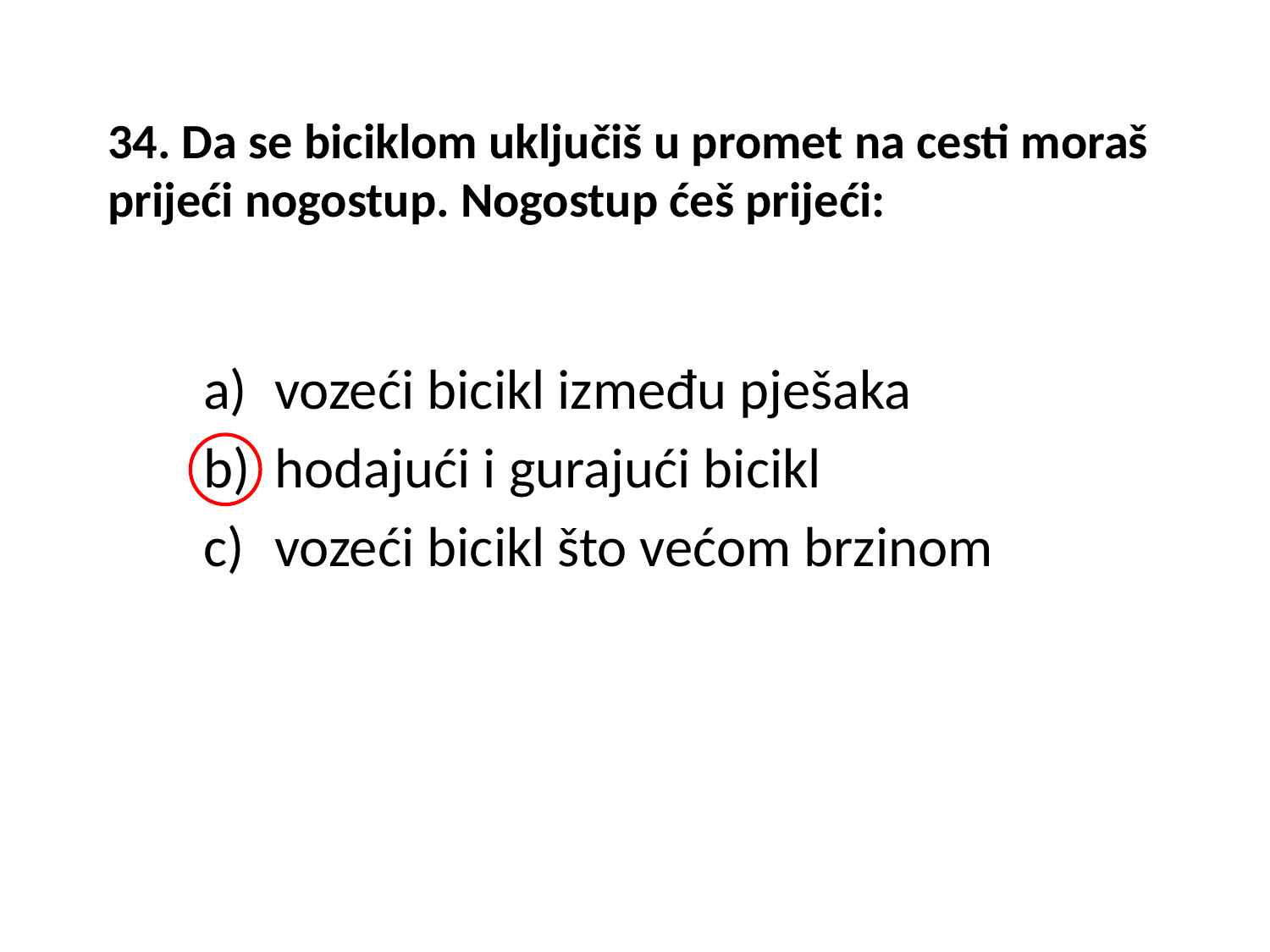

# 34. Da se biciklom uključiš u promet na cesti moraš prijeći nogostup. Nogostup ćeš prijeći:
vozeći bicikl između pješaka
hodajući i gurajući bicikl
vozeći bicikl što većom brzinom